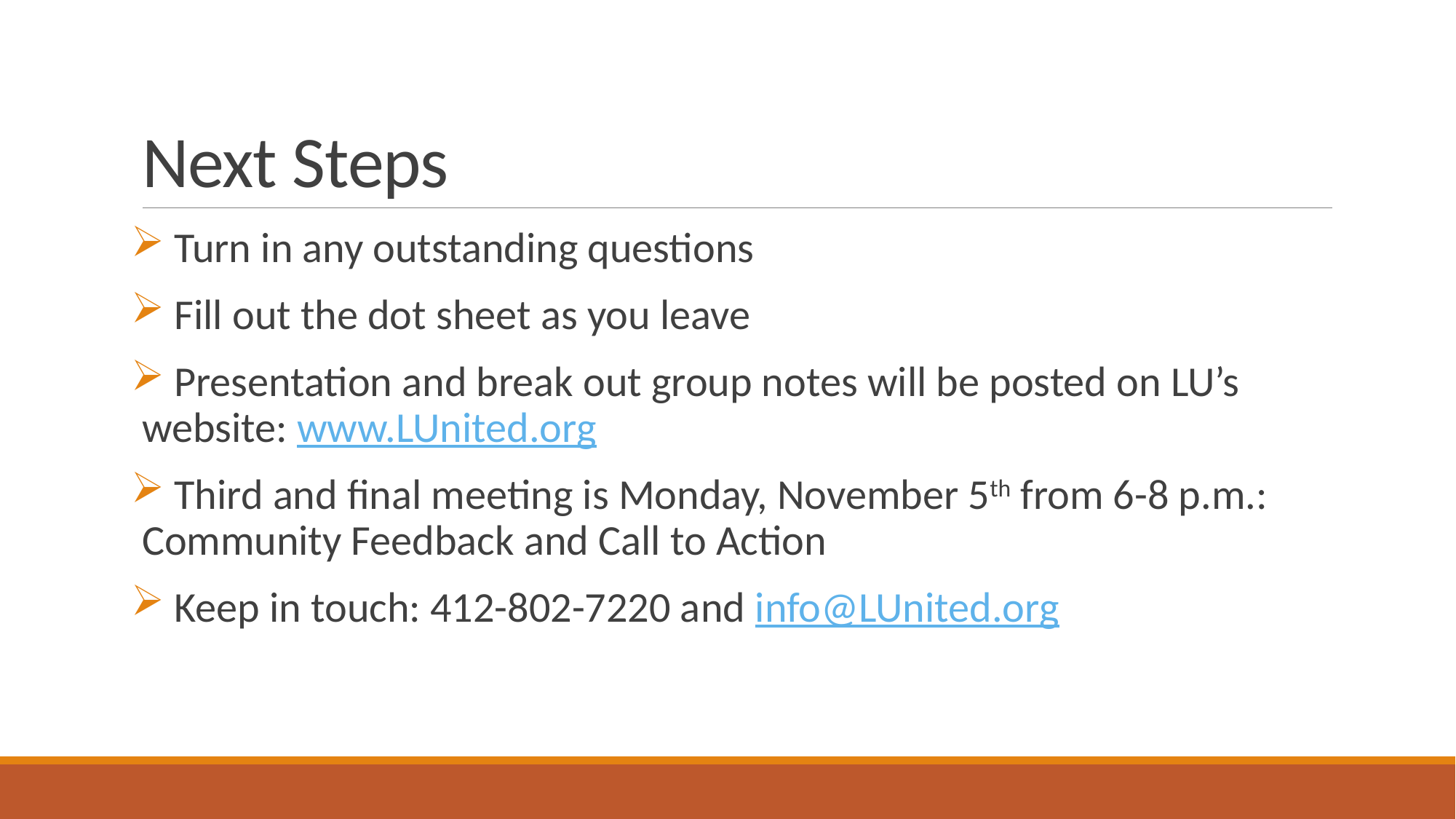

# Next Steps
 Turn in any outstanding questions
 Fill out the dot sheet as you leave
 Presentation and break out group notes will be posted on LU’s website: www.LUnited.org
 Third and final meeting is Monday, November 5th from 6-8 p.m.: Community Feedback and Call to Action
 Keep in touch: 412-802-7220 and info@LUnited.org